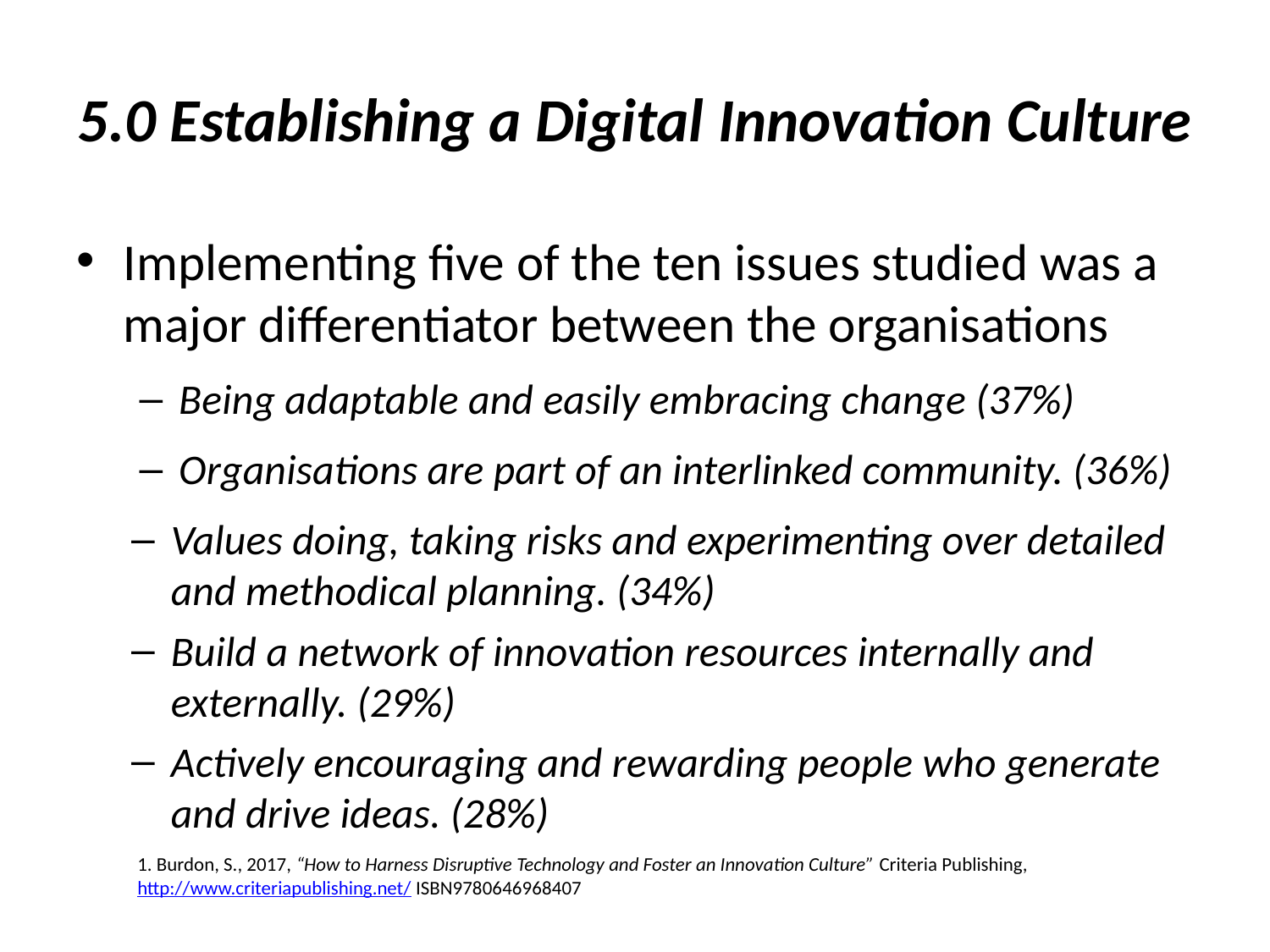

# 5.0 Establishing a Digital Innovation Culture
Implementing five of the ten issues studied was a major differentiator between the organisations
Being adaptable and easily embracing change (37%)
Organisations are part of an interlinked community. (36%)
Values doing, taking risks and experimenting over detailed and methodical planning. (34%)
Build a network of innovation resources internally and externally. (29%)
Actively encouraging and rewarding people who generate and drive ideas. (28%)

1. Burdon, S., 2017, “How to Harness Disruptive Technology and Foster an Innovation Culture” Criteria Publishing, http://www.criteriapublishing.net/ ISBN9780646968407